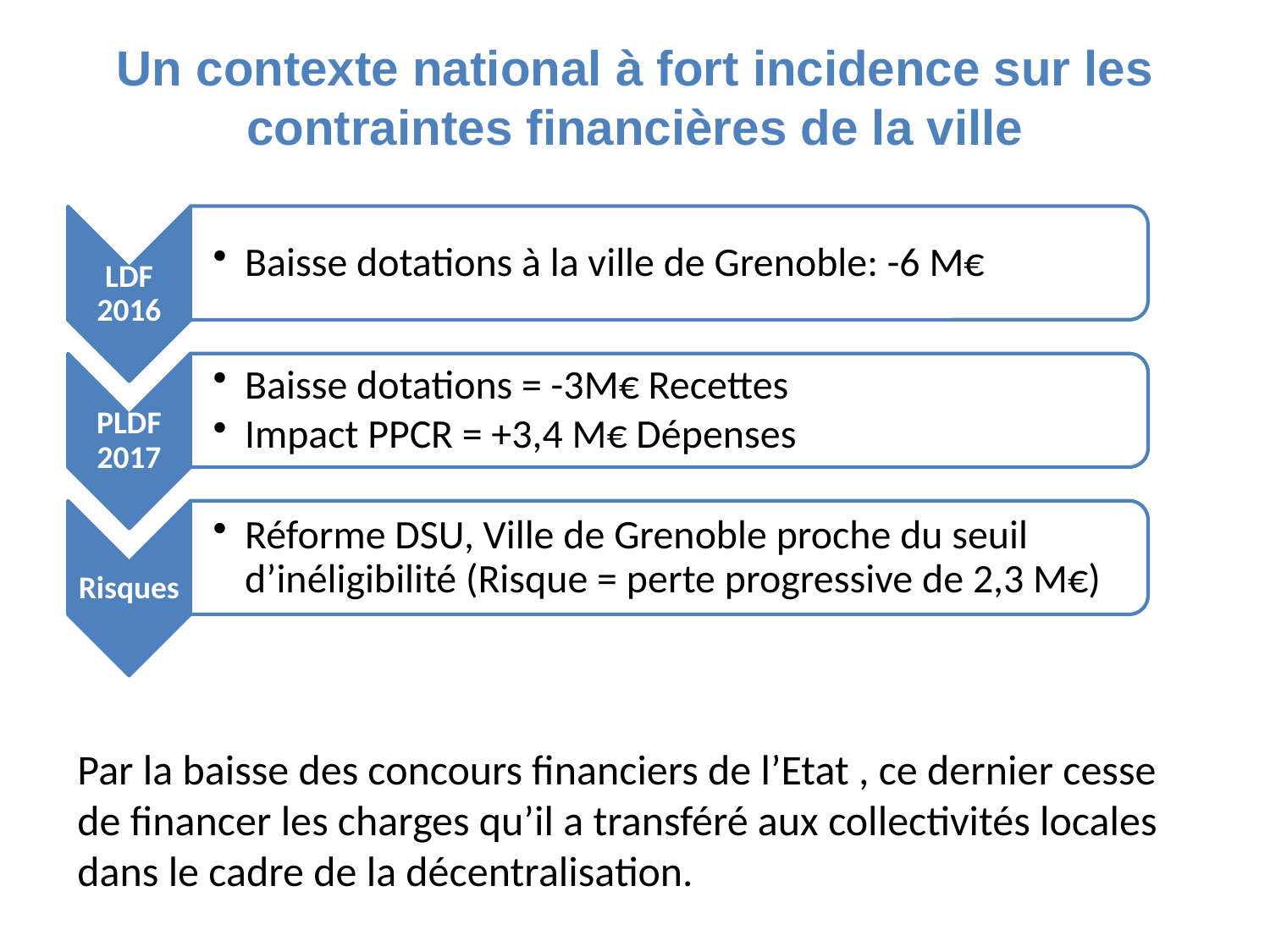

# Un contexte national à fort incidence sur les contraintes financières de la ville
LDF 2016
Baisse dotations à la ville de Grenoble: -6 M€
PLDF 2017
Baisse dotations = -3M€ Recettes
Impact PPCR = +3,4 M€ Dépenses
Risques
Réforme DSU, Ville de Grenoble proche du seuil d’inéligibilité (Risque = perte progressive de 2,3 M€)
Par la baisse des concours financiers de l’Etat , ce dernier cesse de financer les charges qu’il a transféré aux collectivités locales dans le cadre de la décentralisation.